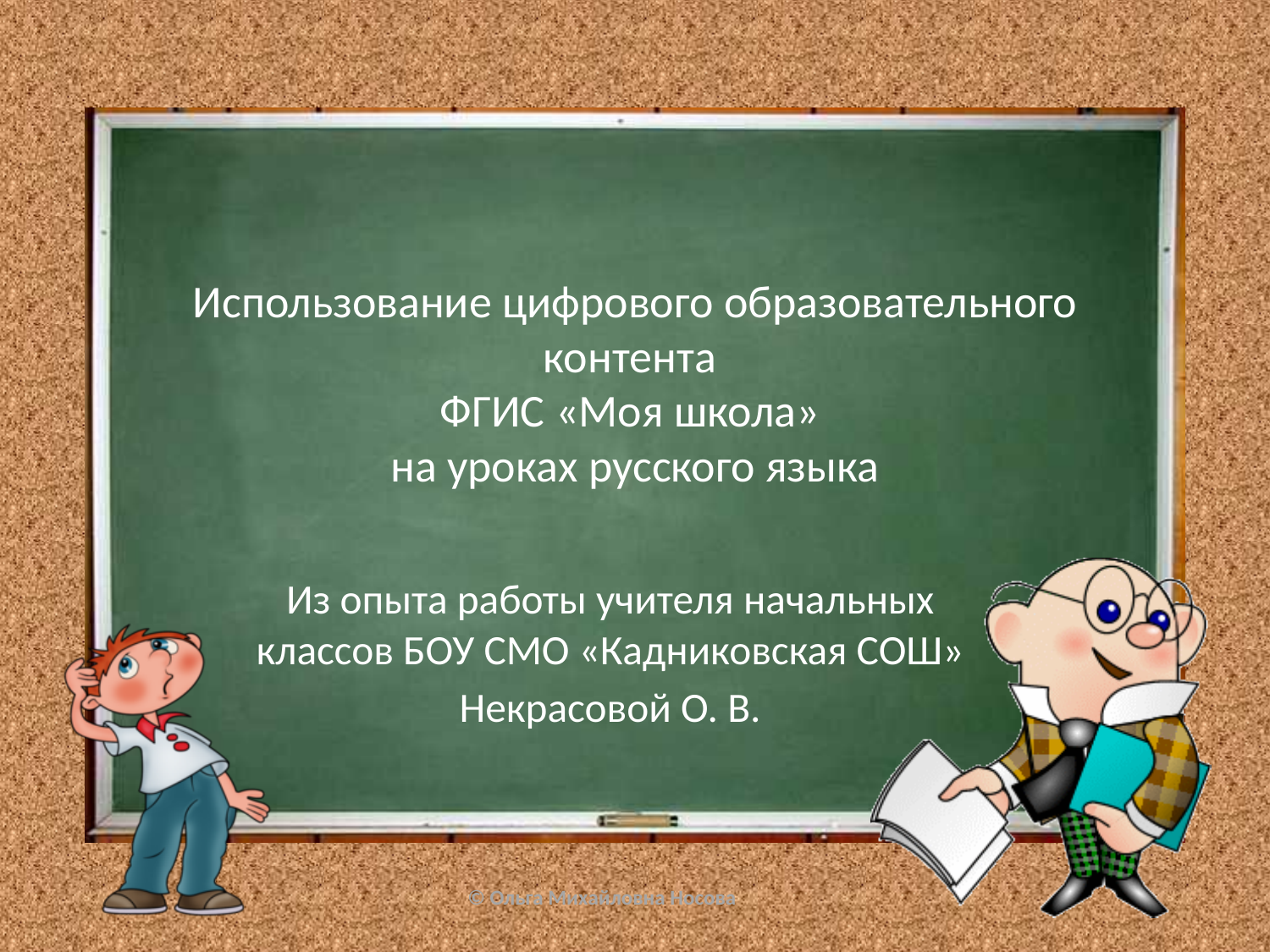

# Использование цифрового образовательного контента ФГИС «Моя школа» на уроках русского языка
Из опыта работы учителя начальных классов БОУ СМО «Кадниковская СОШ»
Некрасовой О. В.